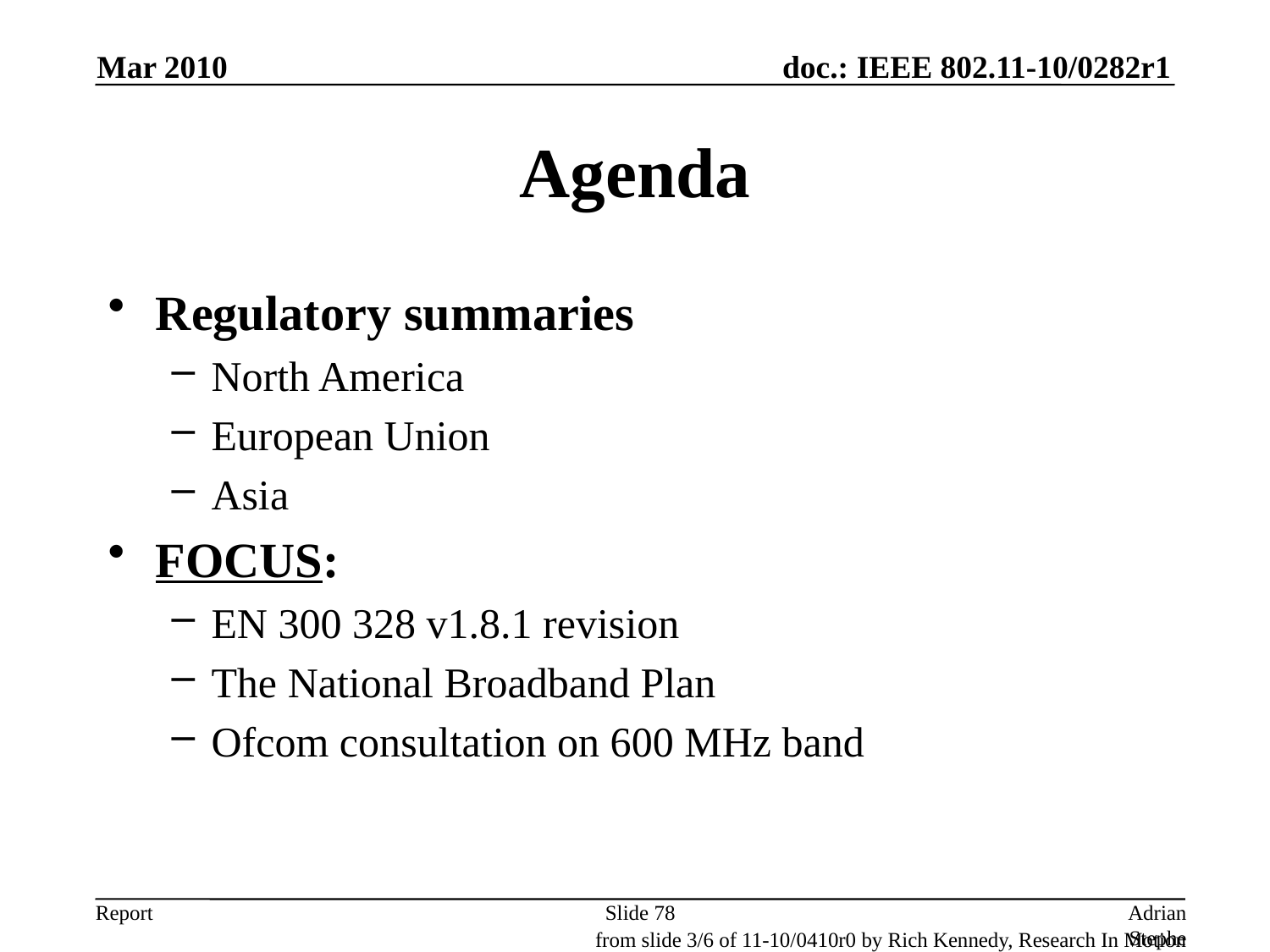

Mar 2010
# Agenda
Regulatory summaries
North America
European Union
Asia
FOCUS:
EN 300 328 v1.8.1 revision
The National Broadband Plan
Ofcom consultation on 600 MHz band
Slide 78
Adrian Stephens, Intel Corporation
from slide 3/6 of 11-10/0410r0 by Rich Kennedy, Research In Motion